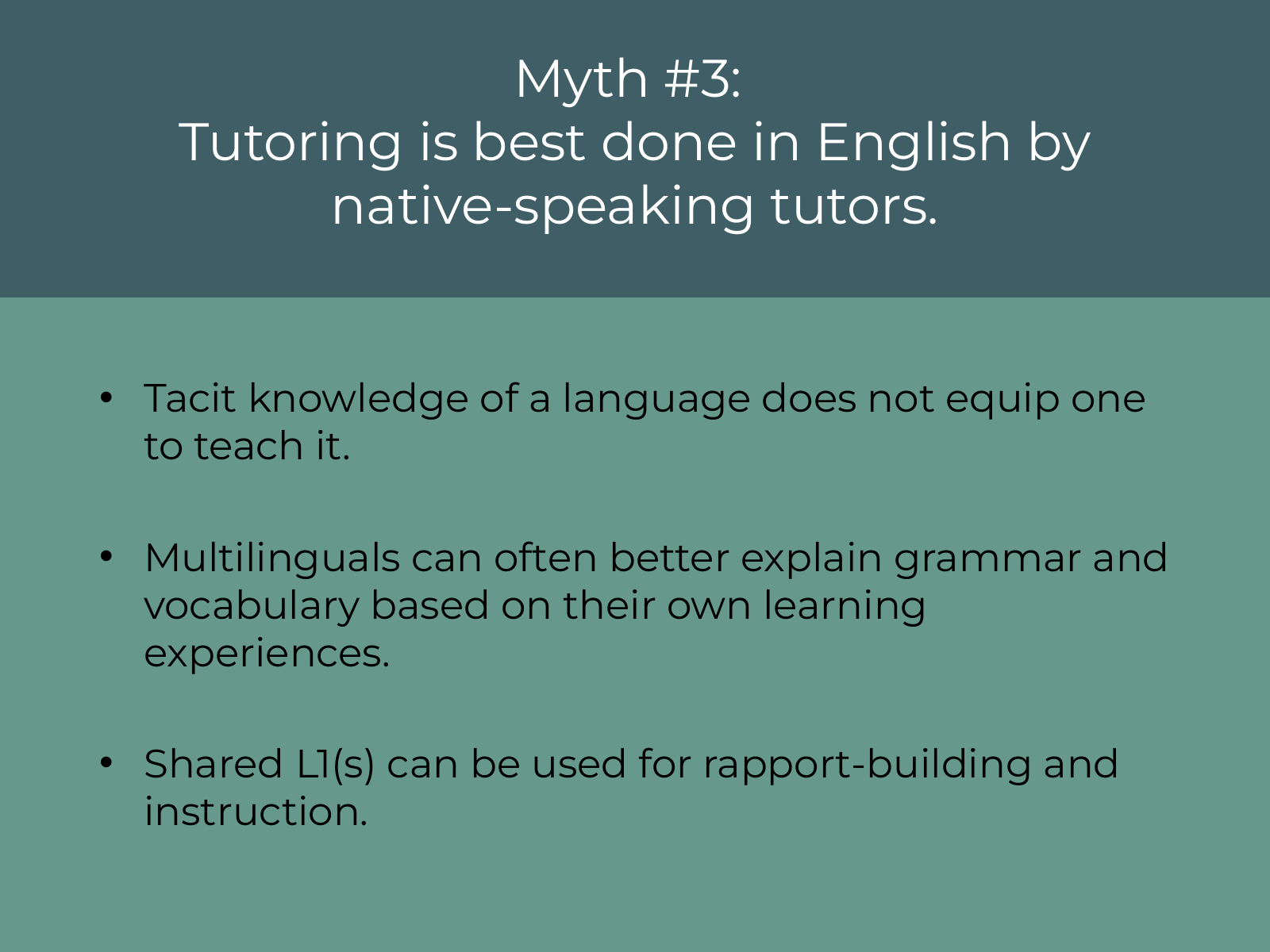

# Myth #3: Tutoring is best done in English by native-speaking tutors.
Tacit knowledge of a language does not equip one to teach it.

Multilinguals can often better explain grammar and vocabulary based on their own learning experiences.

Shared L1(s) can be used for rapport-building and instruction.